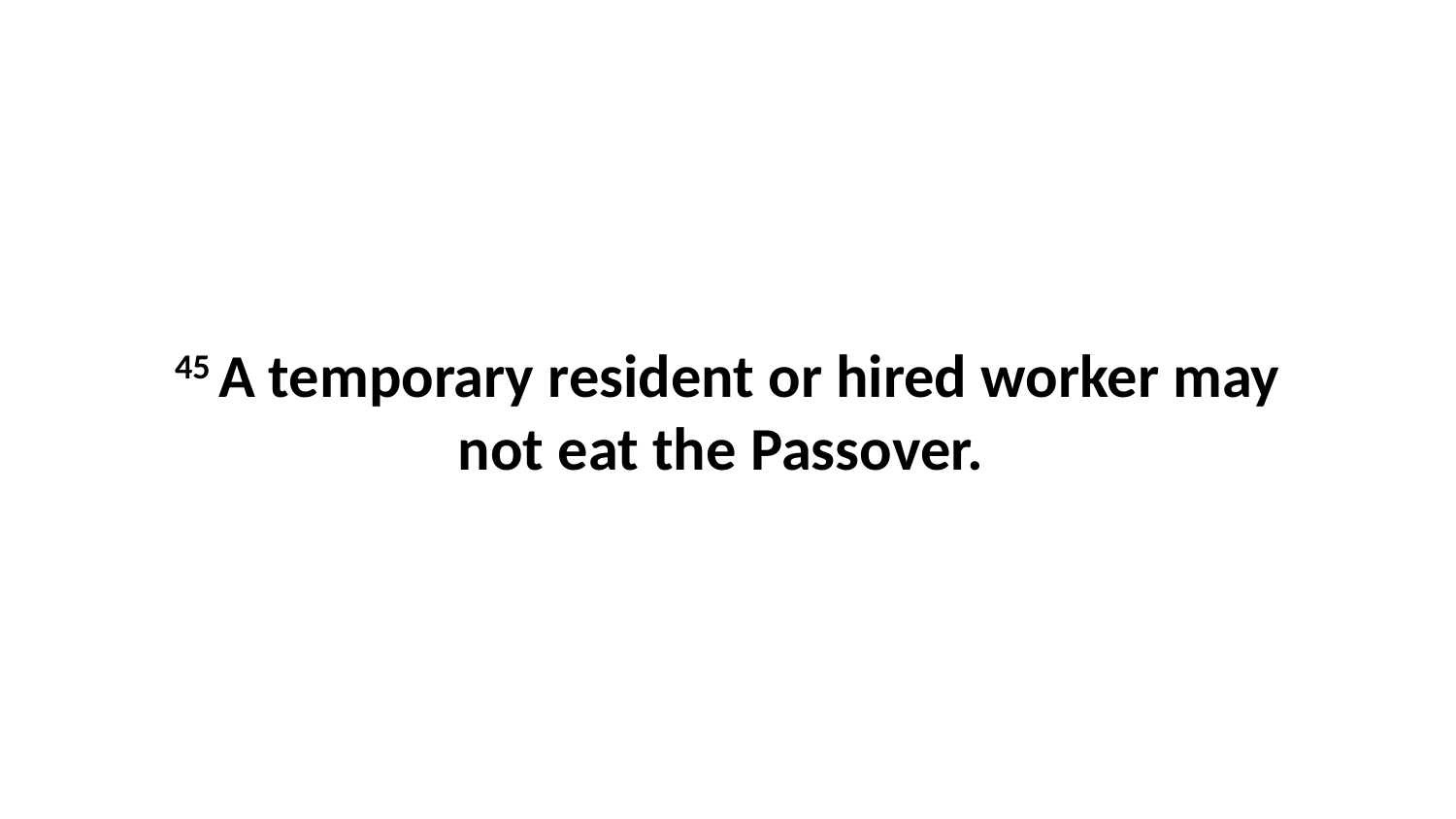

45 A temporary resident or hired worker may not eat the Passover.